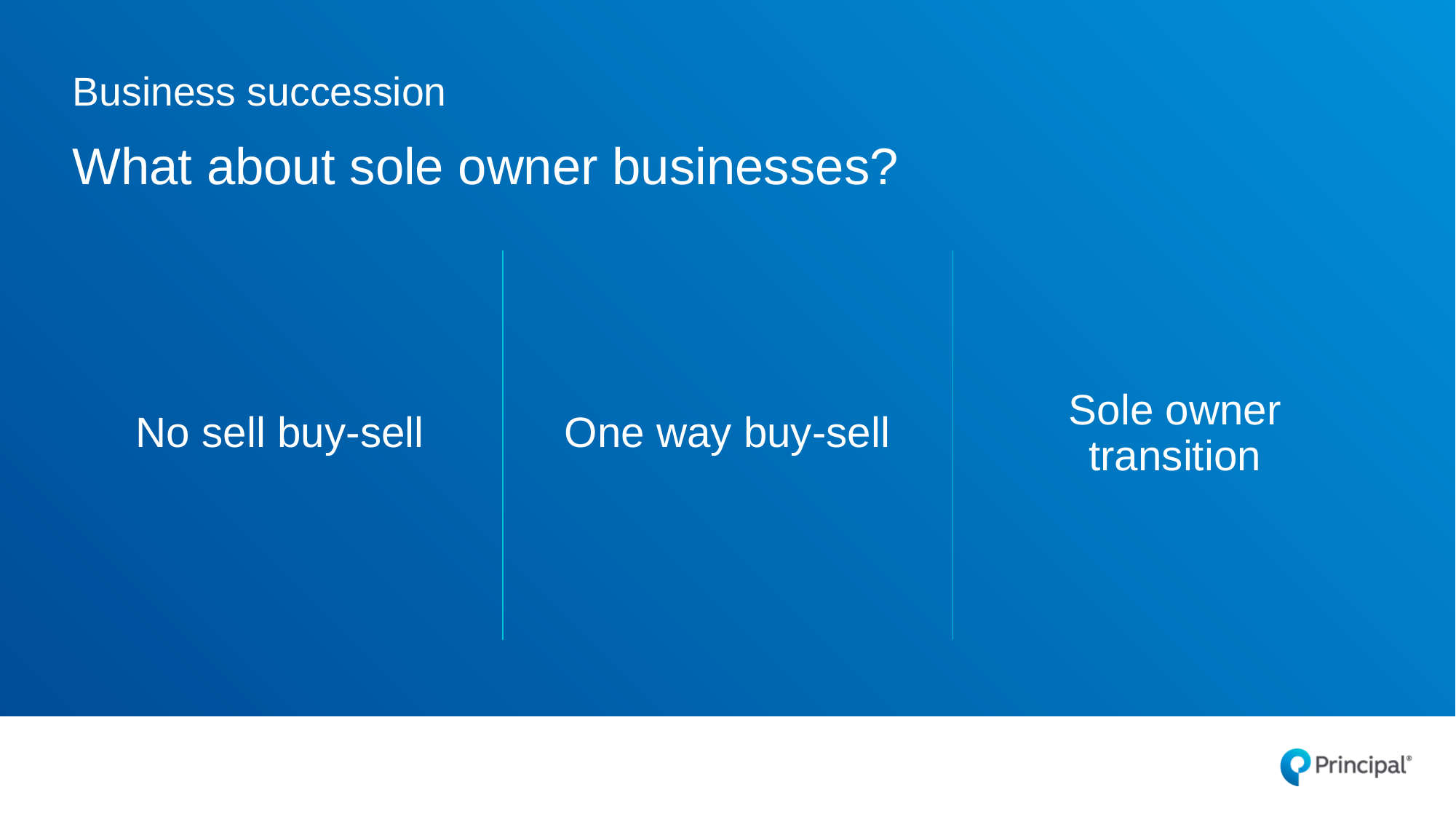

# Business succession What about sole owner businesses?
No sell buy-sell
One way buy-sell
Sole owner transition